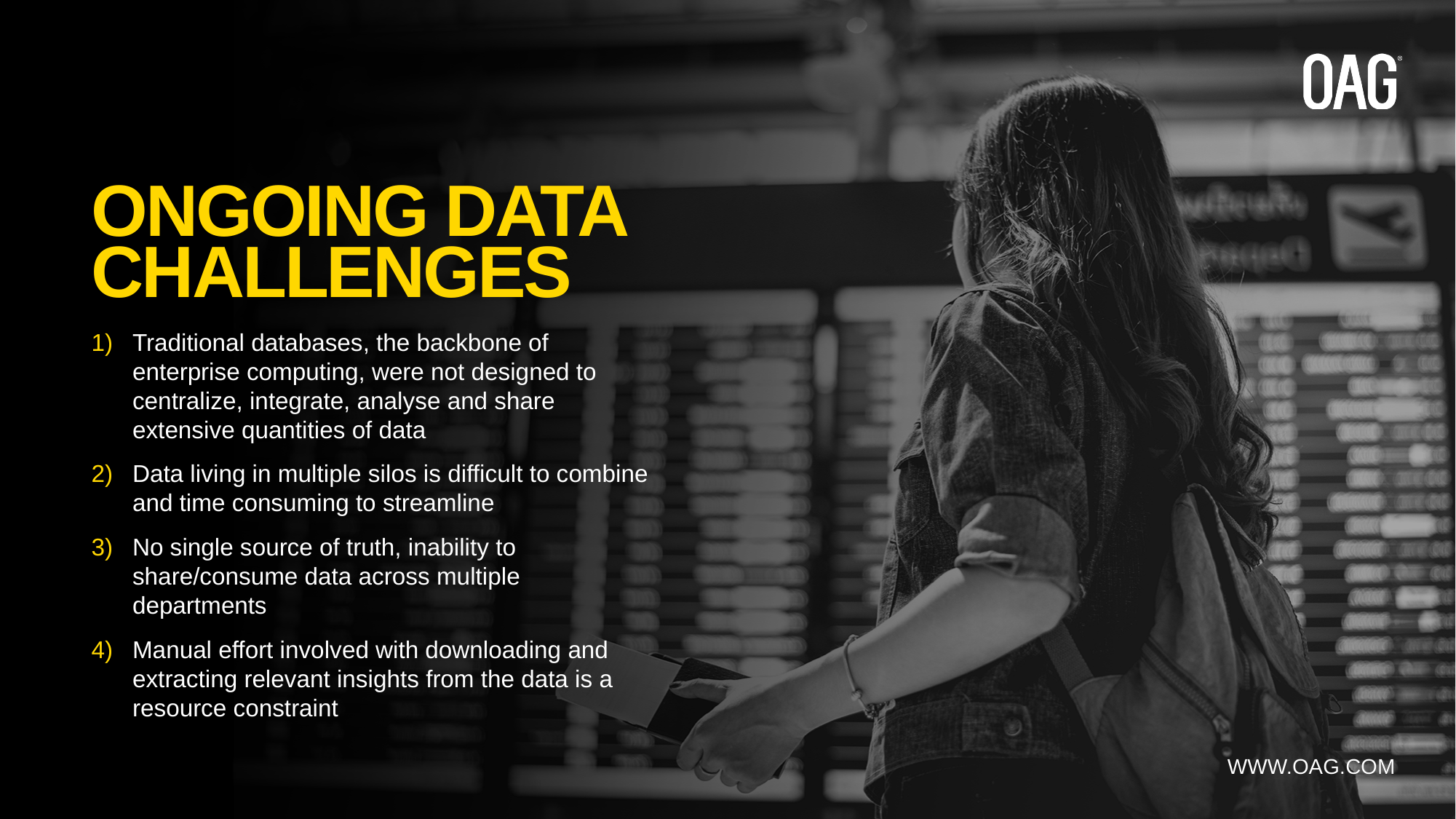

# ONGOING DATA CHALLENGES
Traditional databases, the backbone of enterprise computing, were not designed to centralize, integrate, analyse and share extensive quantities of data
Data living in multiple silos is difficult to combine and time consuming to streamline
No single source of truth, inability to share/consume data across multiple departments
Manual effort involved with downloading and extracting relevant insights from the data is a resource constraint